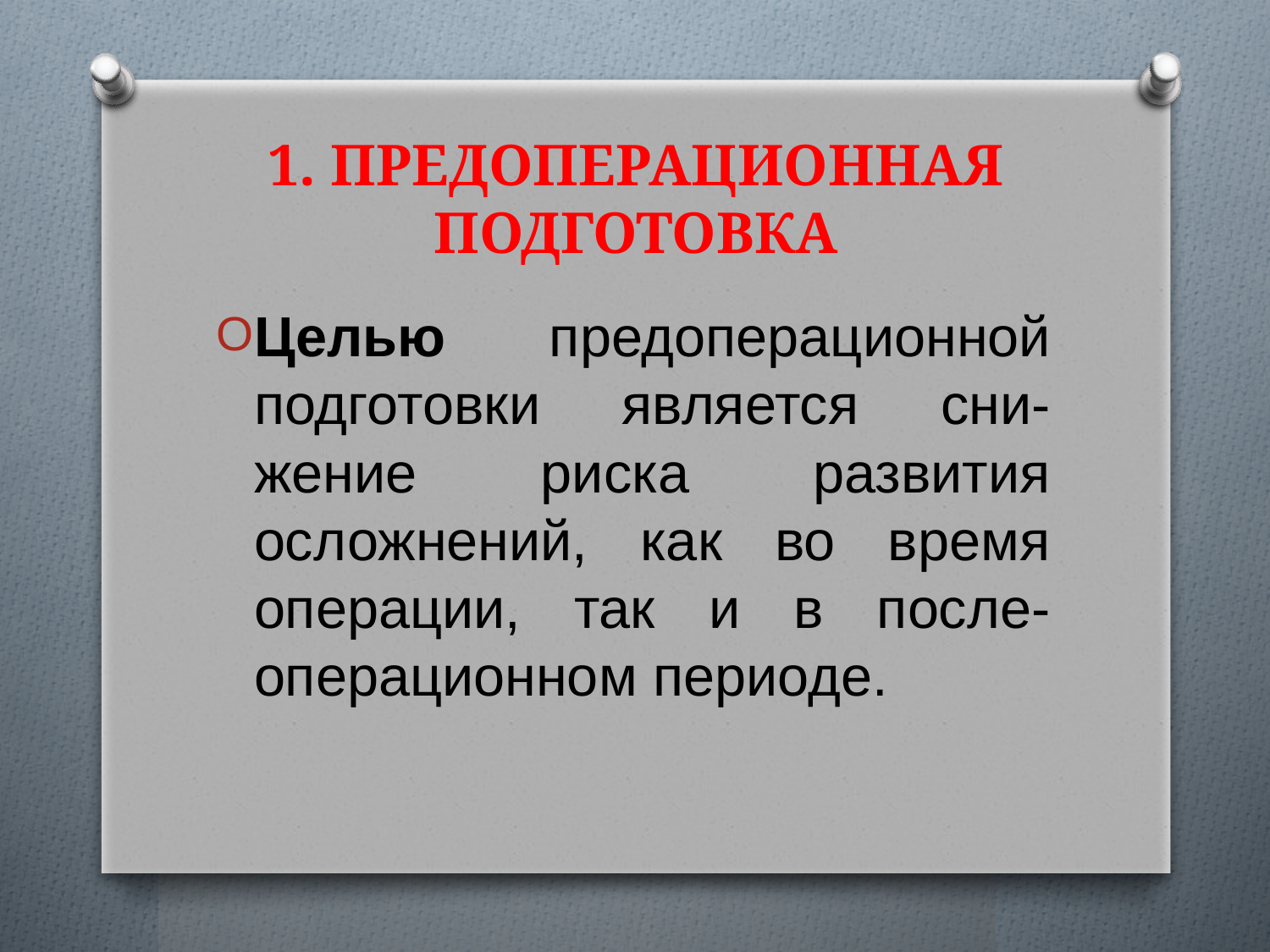

# 1. ПРЕДОПЕРАЦИОННАЯ ПОДГОТОВКА
Целью предоперационной подготовки является сни-жение риска развития осложнений, как во время операции, так и в после-операционном периоде.